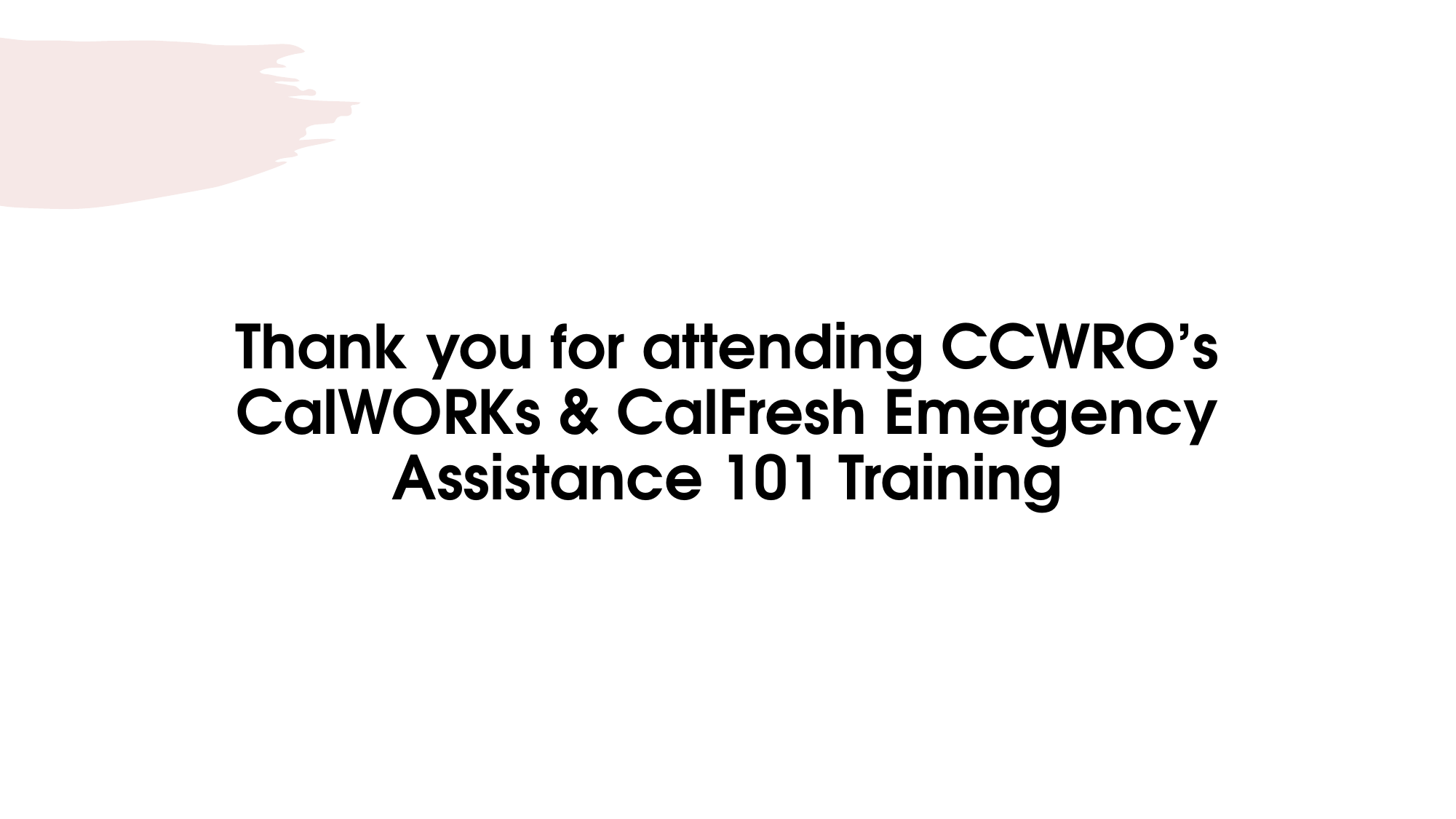

# Thank you for attending CCWRO’s CalWORKs & CalFresh Emergency Assistance 101 Training